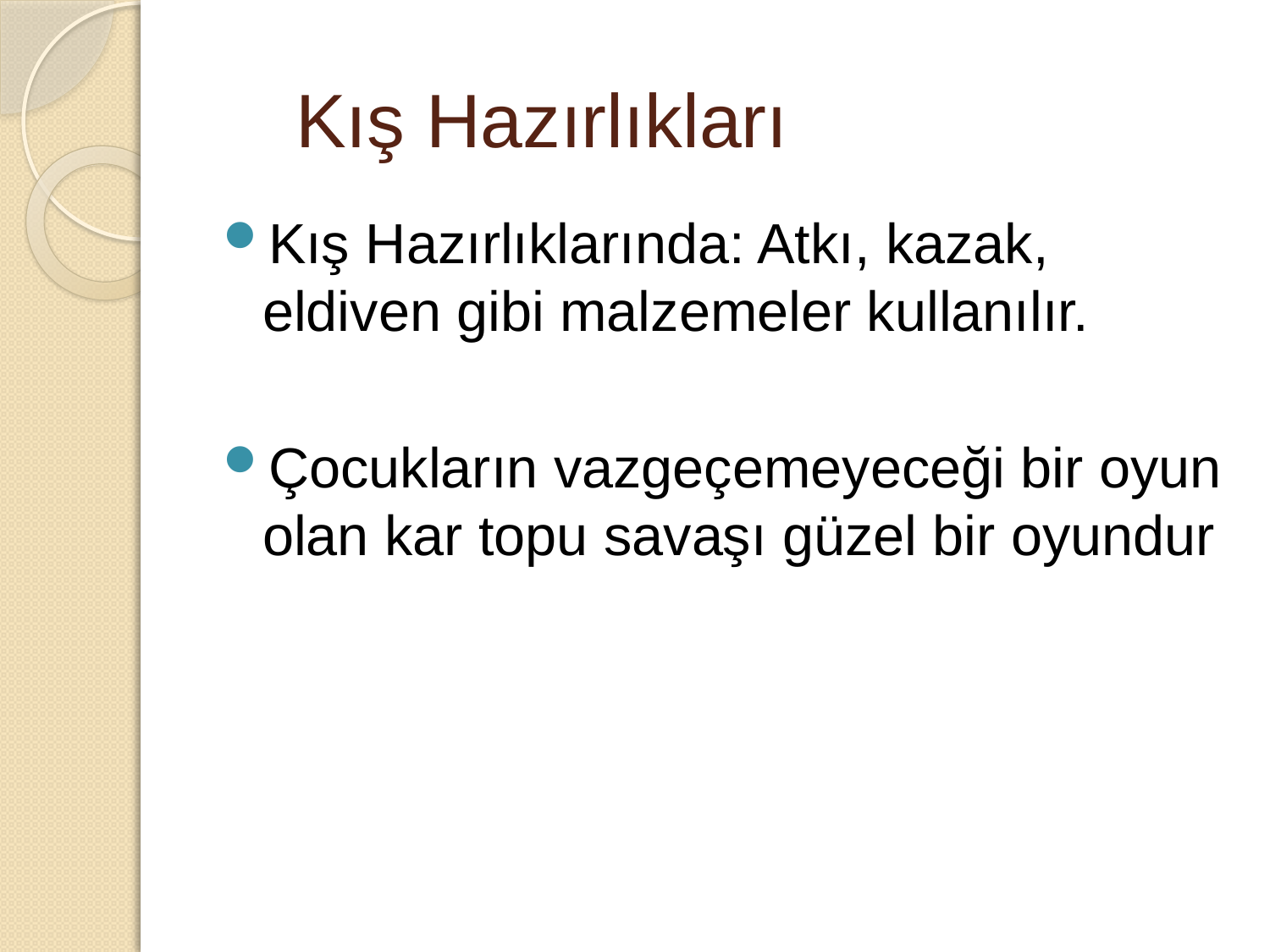

# Kış Hazırlıkları
Kış Hazırlıklarında: Atkı, kazak, eldiven gibi malzemeler kullanılır.

Çocukların vazgeçemeyeceği bir oyun olan kar topu savaşı güzel bir oyundur